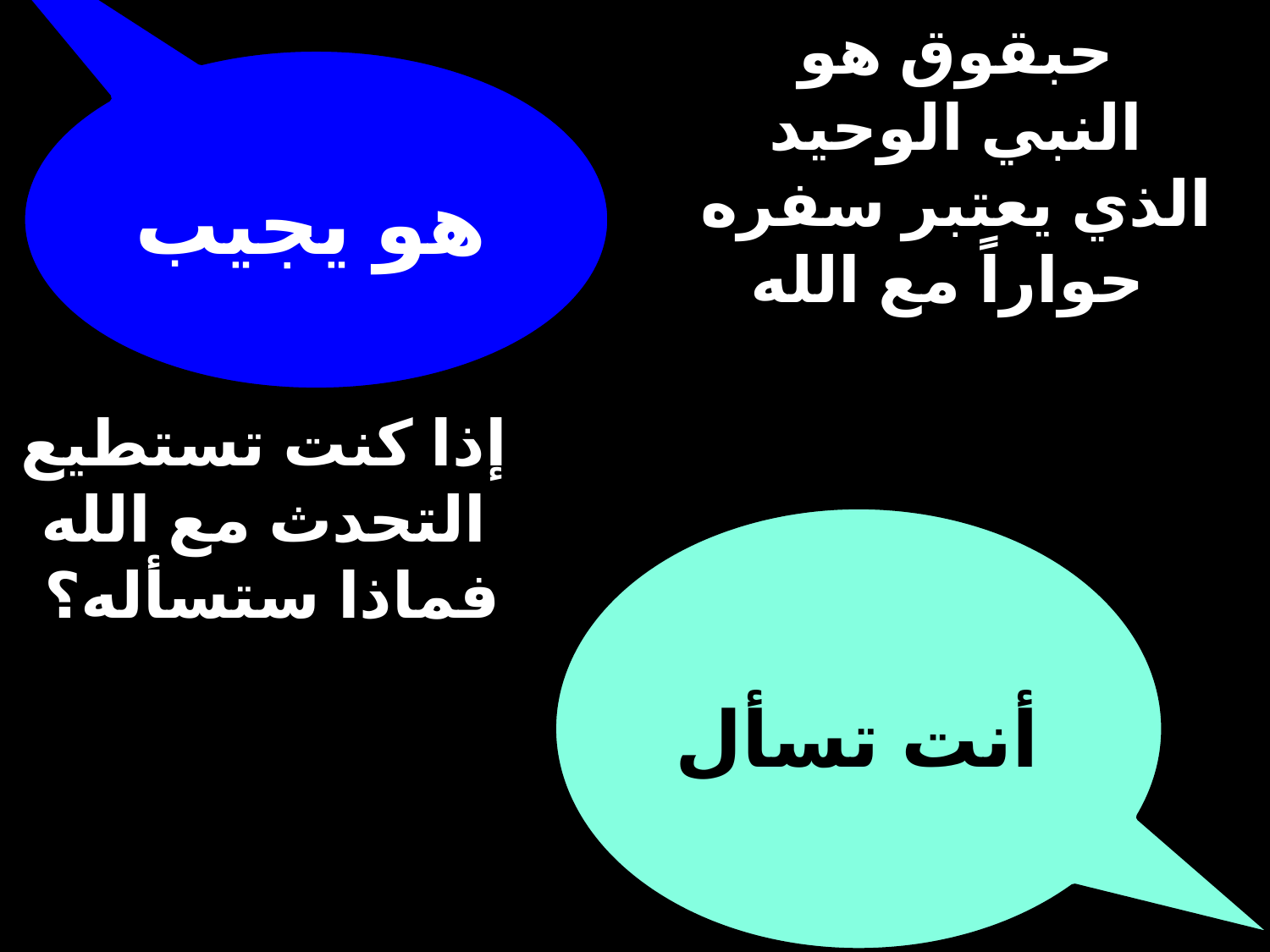

هو يجيب
# حبقوق هو النبي الوحيد الذي يعتبر سفره حواراً مع الله

إذا كنت تستطيع
التحدث مع الله
فماذا ستسأله؟

أنت تسأل